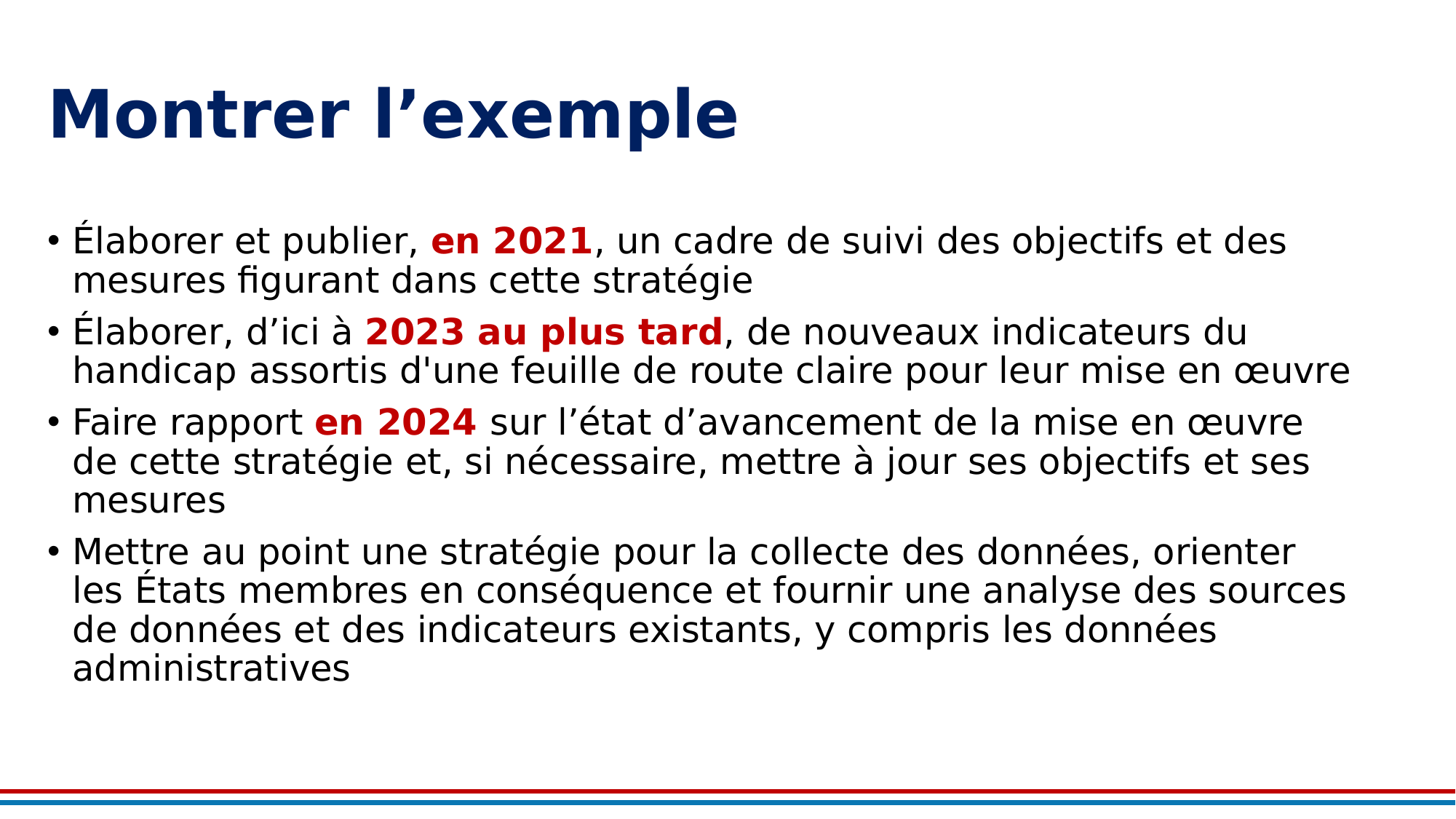

# Montrer l’exemple
Élaborer et publier, en 2021, un cadre de suivi des objectifs et des mesures figurant dans cette stratégie
Élaborer, d’ici à 2023 au plus tard, de nouveaux indicateurs du handicap assortis d'une feuille de route claire pour leur mise en œuvre
Faire rapport en 2024 sur l’état d’avancement de la mise en œuvre de cette stratégie et, si nécessaire, mettre à jour ses objectifs et ses mesures
Mettre au point une stratégie pour la collecte des données, orienter les États membres en conséquence et fournir une analyse des sources de données et des indicateurs existants, y compris les données administratives